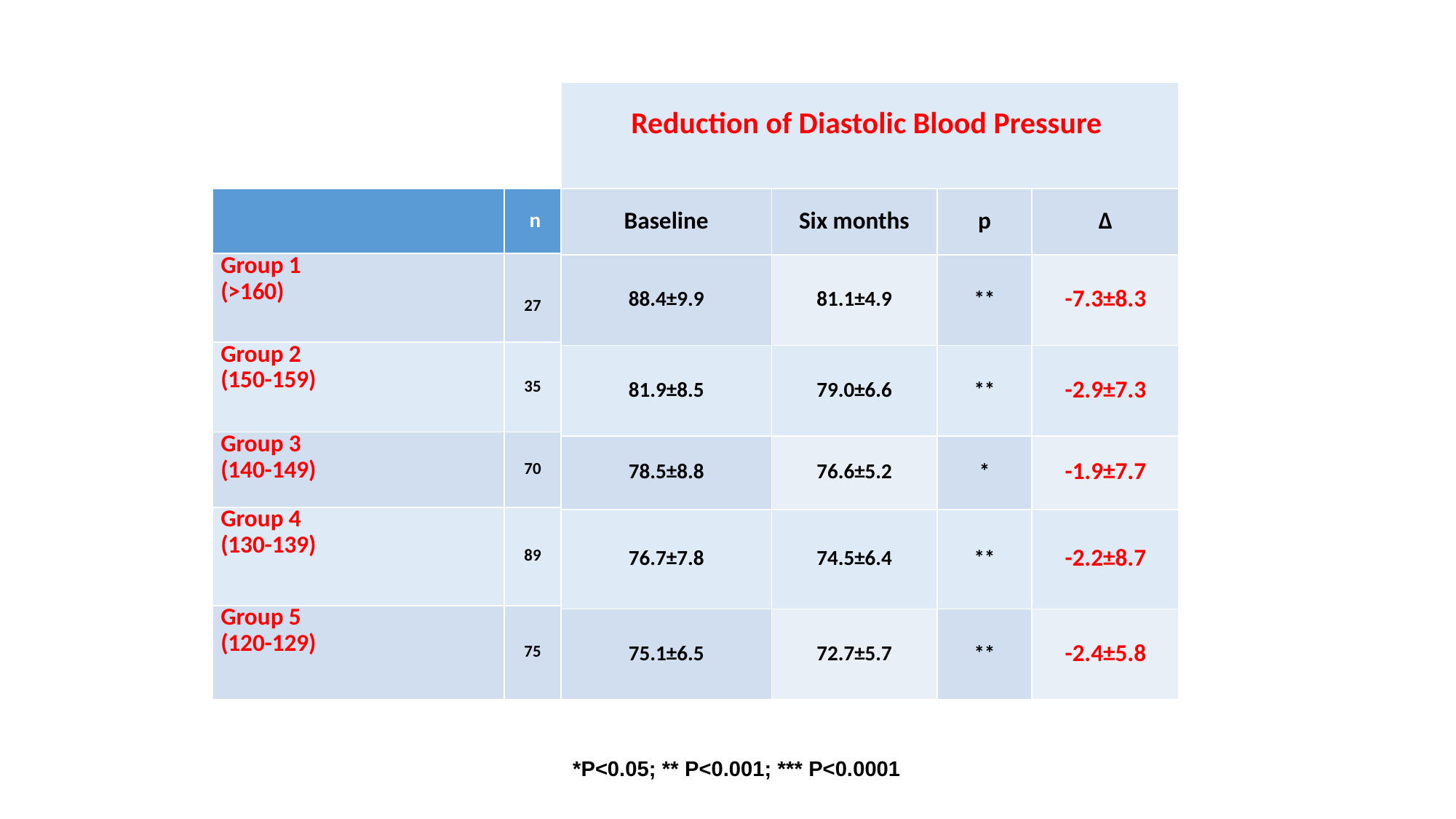

| Reduction of Diastolic Blood Pressure |  |  |  |
| --- | --- | --- | --- |
| Baseline | Six months | p | Δ |
| 88.4±9.9 | 81.1±4.9 | \*\* | -7.3±8.3 |
| 81.9±8.5 | 79.0±6.6 | \*\* | -2.9±7.3 |
| 78.5±8.8 | 76.6±5.2 | \* | -1.9±7.7 |
| 76.7±7.8 | 74.5±6.4 | \*\* | -2.2±8.7 |
| 75.1±6.5 | 72.7±5.7 | \*\* | -2.4±5.8 |
|  | n |
| --- | --- |
| Group 1 (>160) | 27 |
| Group 2 (150-159) | 35 |
| Group 3 (140-149) | 70 |
| Group 4 (130-139) | 89 |
| Group 5 (120-129) | 75 |
*P<0.05; ** P<0.001; *** P<0.0001